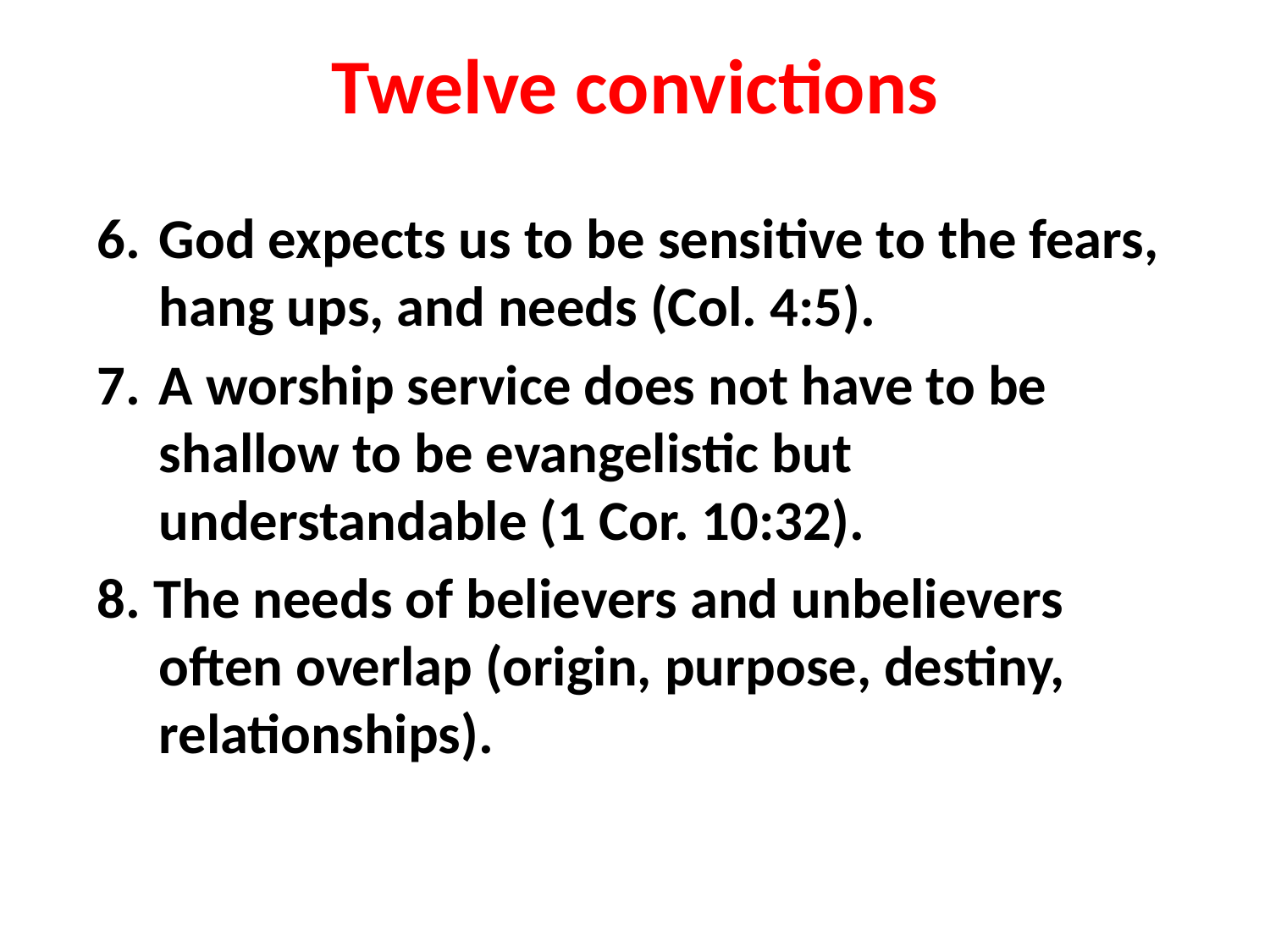

Twelve convictions
6. 	God expects us to be sensitive to the fears, hang ups, and needs (Col. 4:5).
7. 	A worship service does not have to be shallow to be evangelistic but understandable (1 Cor. 10:32).
8. The needs of believers and unbelievers often overlap (origin, purpose, destiny, relationships).